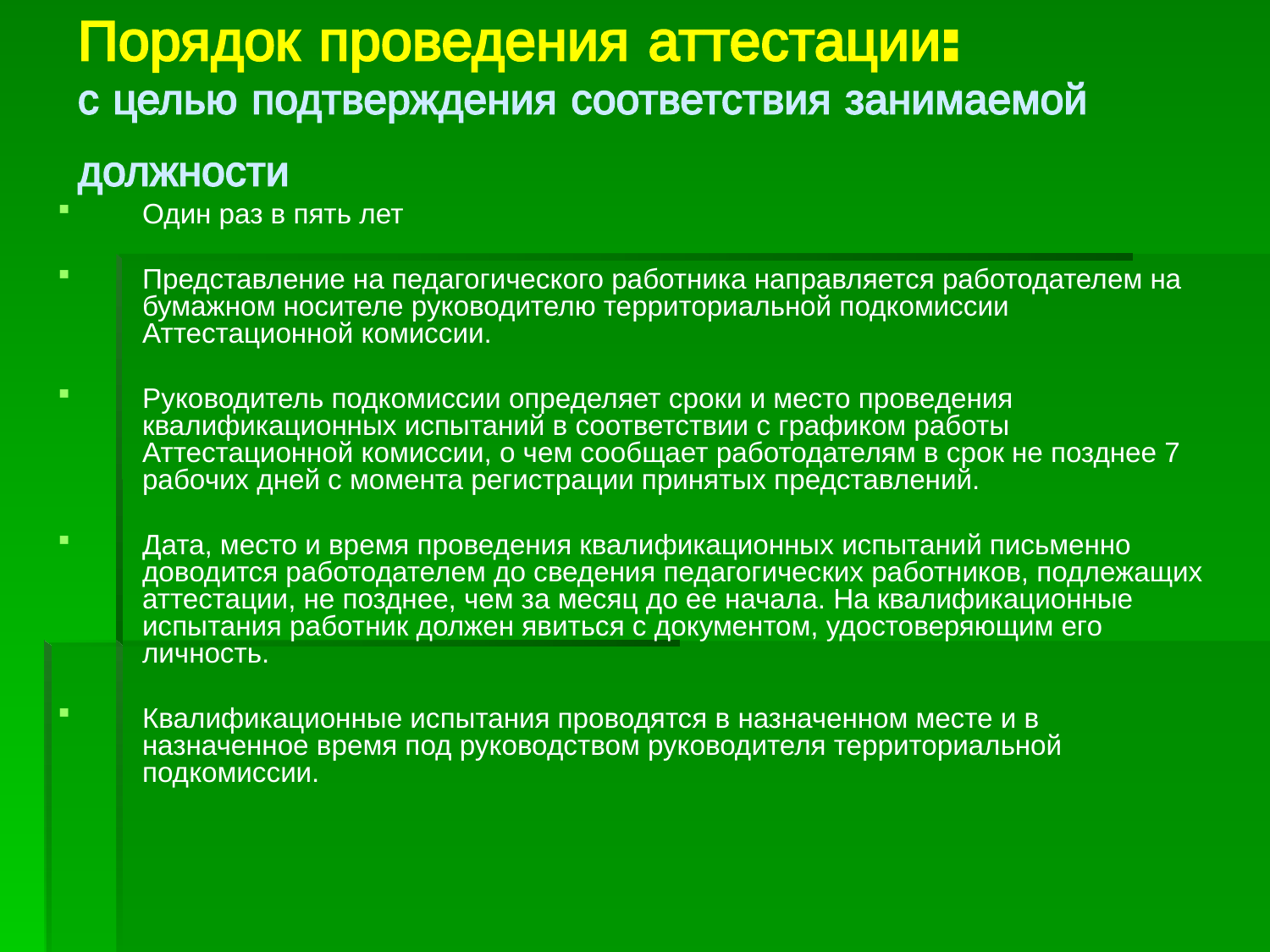

# Порядок проведения аттестации: с целью подтверждения соответствия занимаемой должности
Один раз в пять лет

Представление на педагогического работника направляется работодателем на бумажном носителе руководителю территориальной подкомиссии Аттестационной комиссии.

Руководитель подкомиссии определяет сроки и место проведения квалификационных испытаний в соответствии с графиком работы Аттестационной комиссии, о чем сообщает работодателям в срок не позднее 7 рабочих дней с момента регистрации принятых представлений.

Дата, место и время проведения квалификационных испытаний письменно доводится работодателем до сведения педагогических работников, подлежащих аттестации, не позднее, чем за месяц до ее начала. На квалификационные испытания работник должен явиться с документом, удостоверяющим его личность.

Квалификационные испытания проводятся в назначенном месте и в назначенное время под руководством руководителя территориальной подкомиссии.